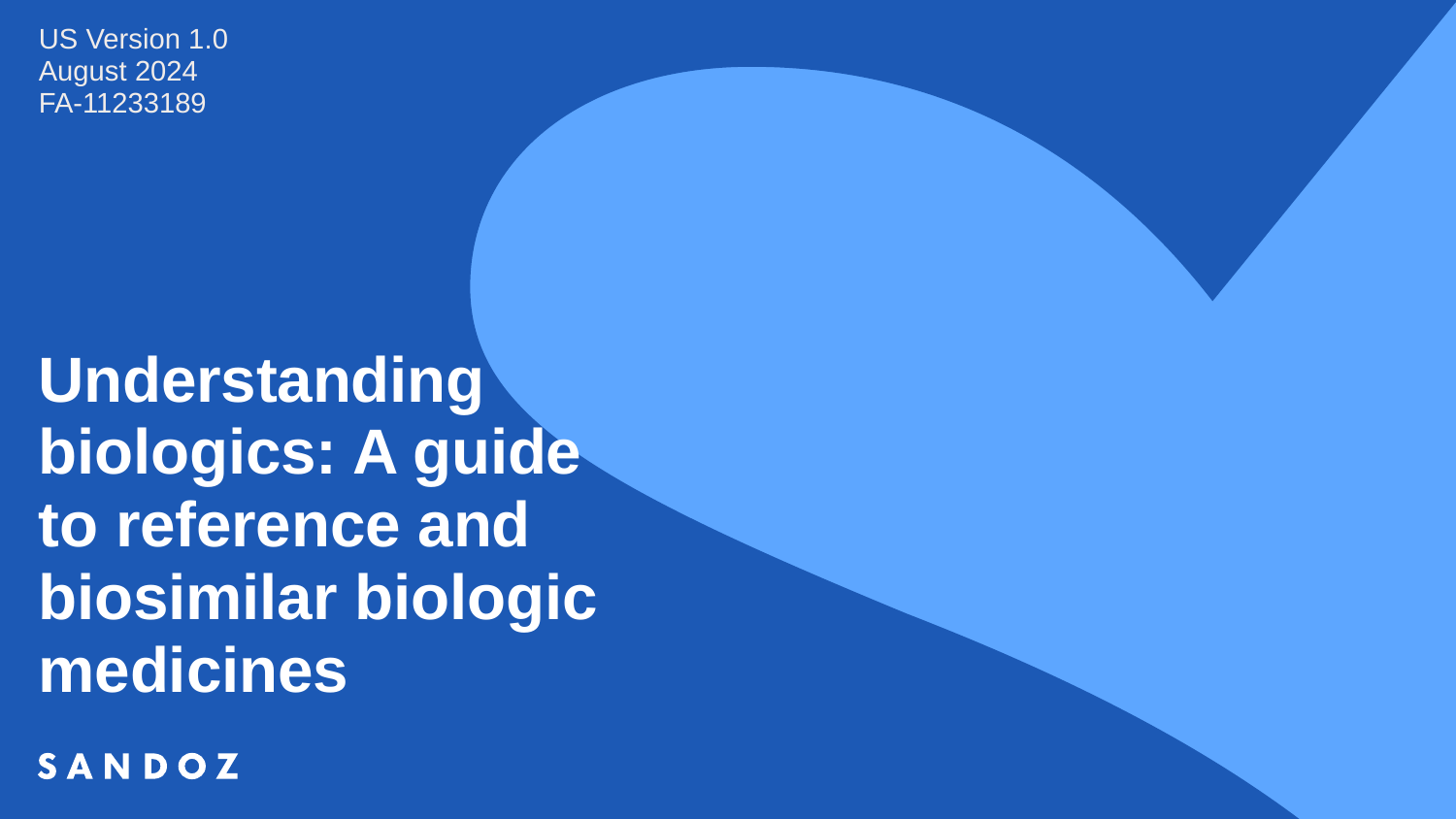

US Version 1.0
August 2024
FA-11233189
# Understanding biologics: A guide to reference and biosimilar biologic medicines